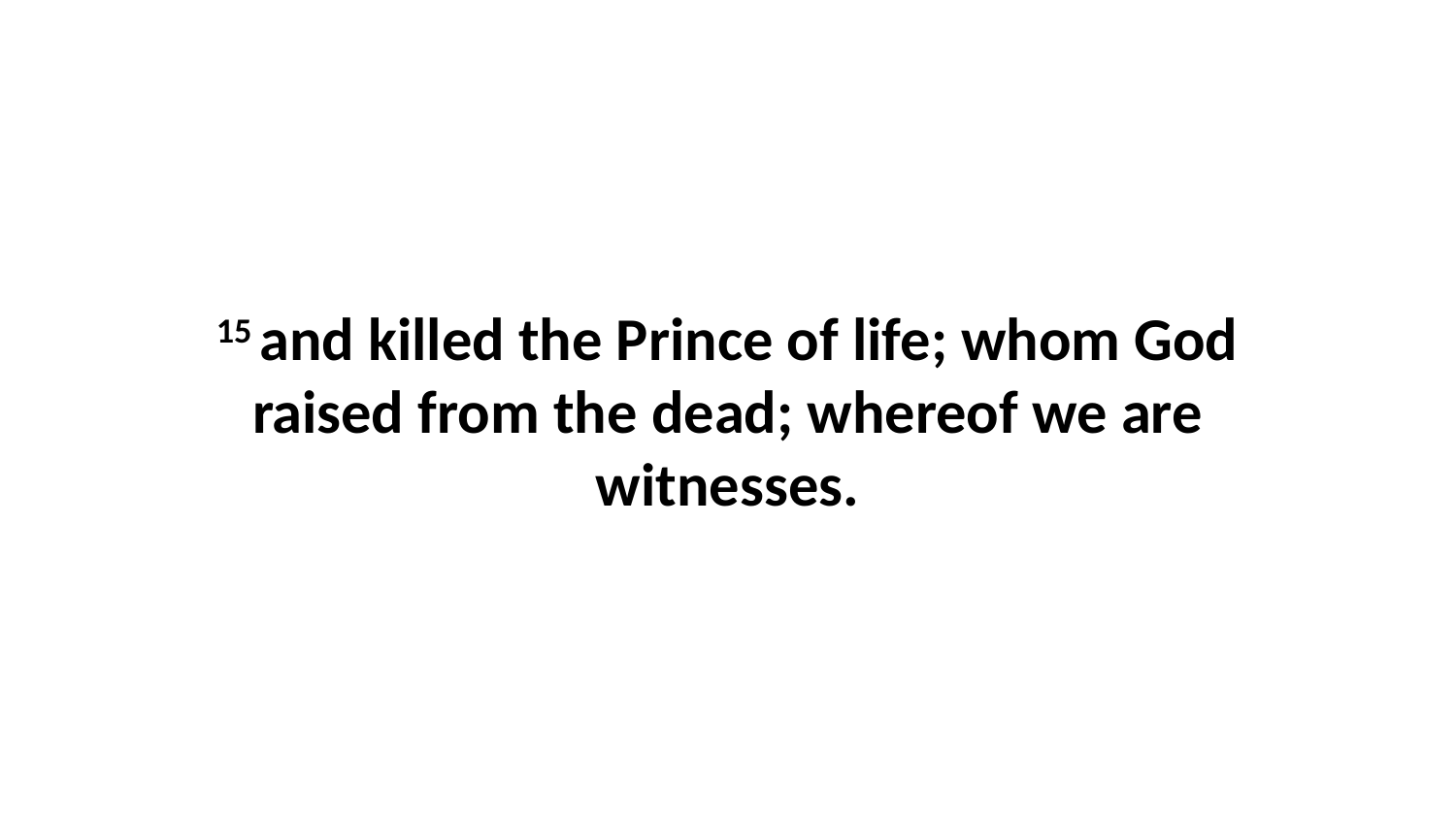

15 and killed the Prince of life; whom God raised from the dead; whereof we are witnesses.